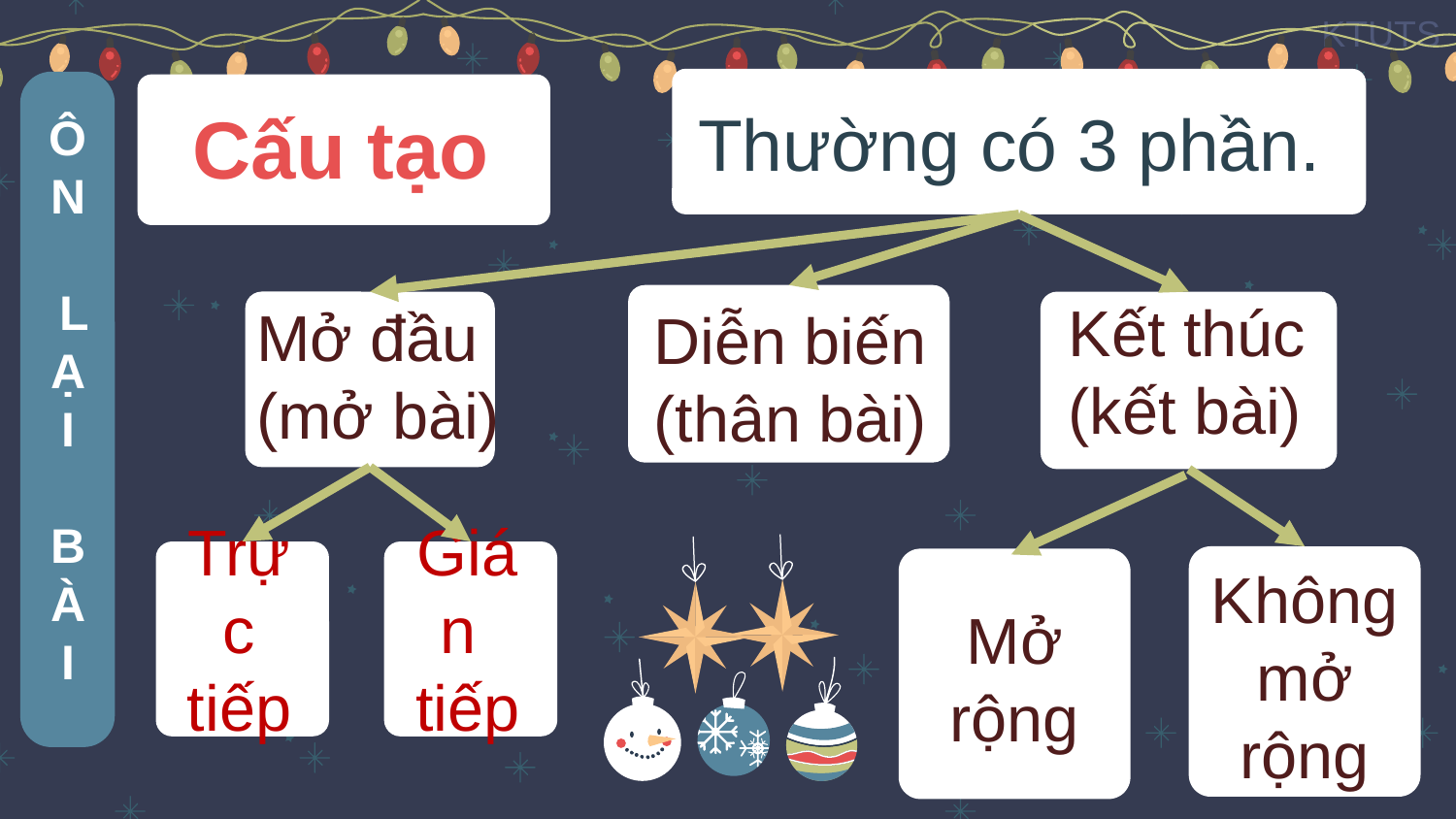

Ô
N

 L
Ạ
I

B
À
I

Thường có 3 phần.
Cấu tạo

Kết thúc
(kết bài)
Mở đầu
(mở bài)
Diễn biến
(thân bài)

Trực tiếp
Gián  tiếp
Không mở rộng
Mở rộng